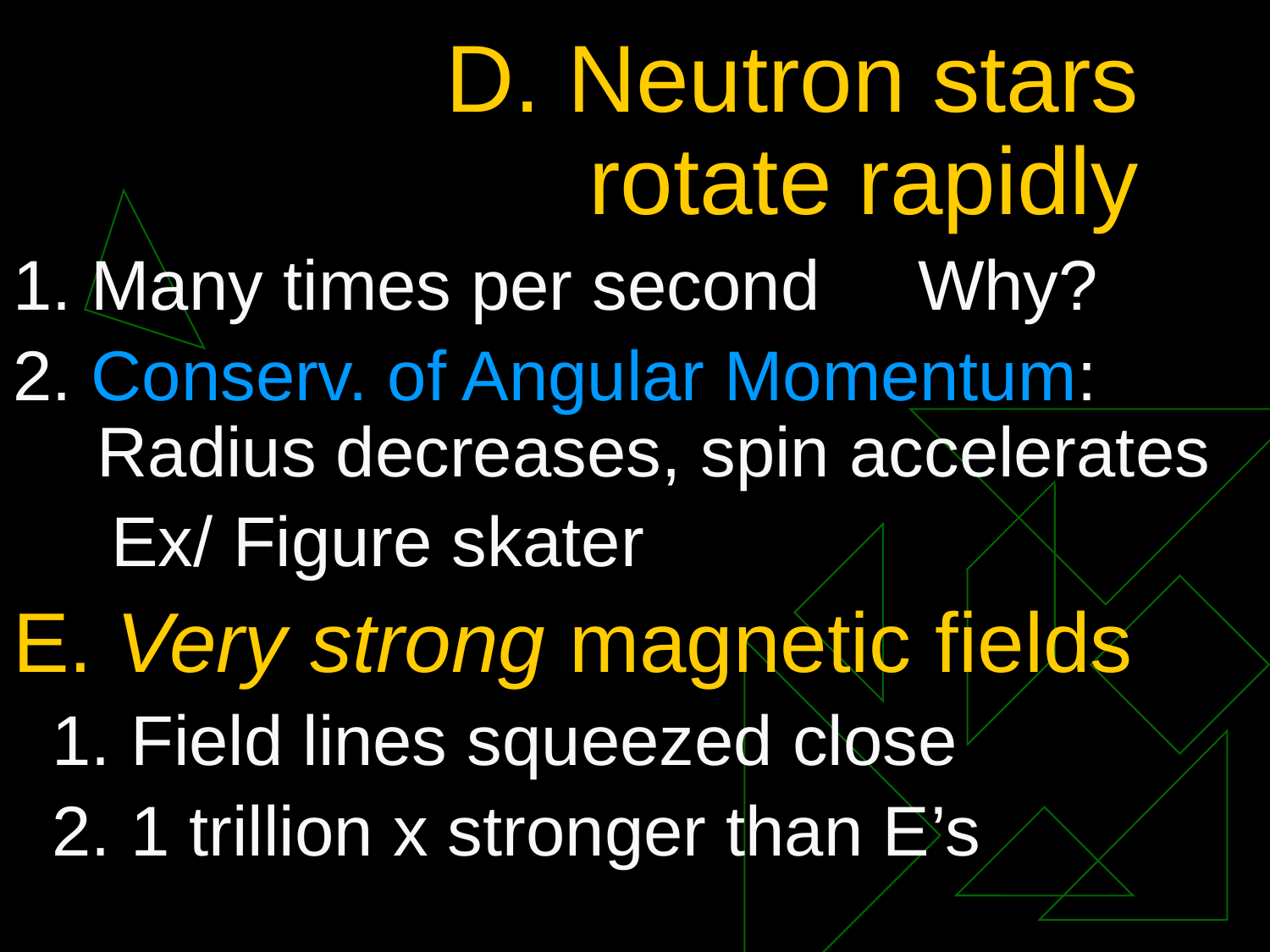

# D. Neutron stars rotate rapidly
1. Many times per second     Why?
2. Conserv. of Angular Momentum: Radius decreases, spin accelerates
     Ex/ Figure skater
E. Very strong magnetic fields
  1. Field lines squeezed close
  2. 1 trillion x stronger than E’s